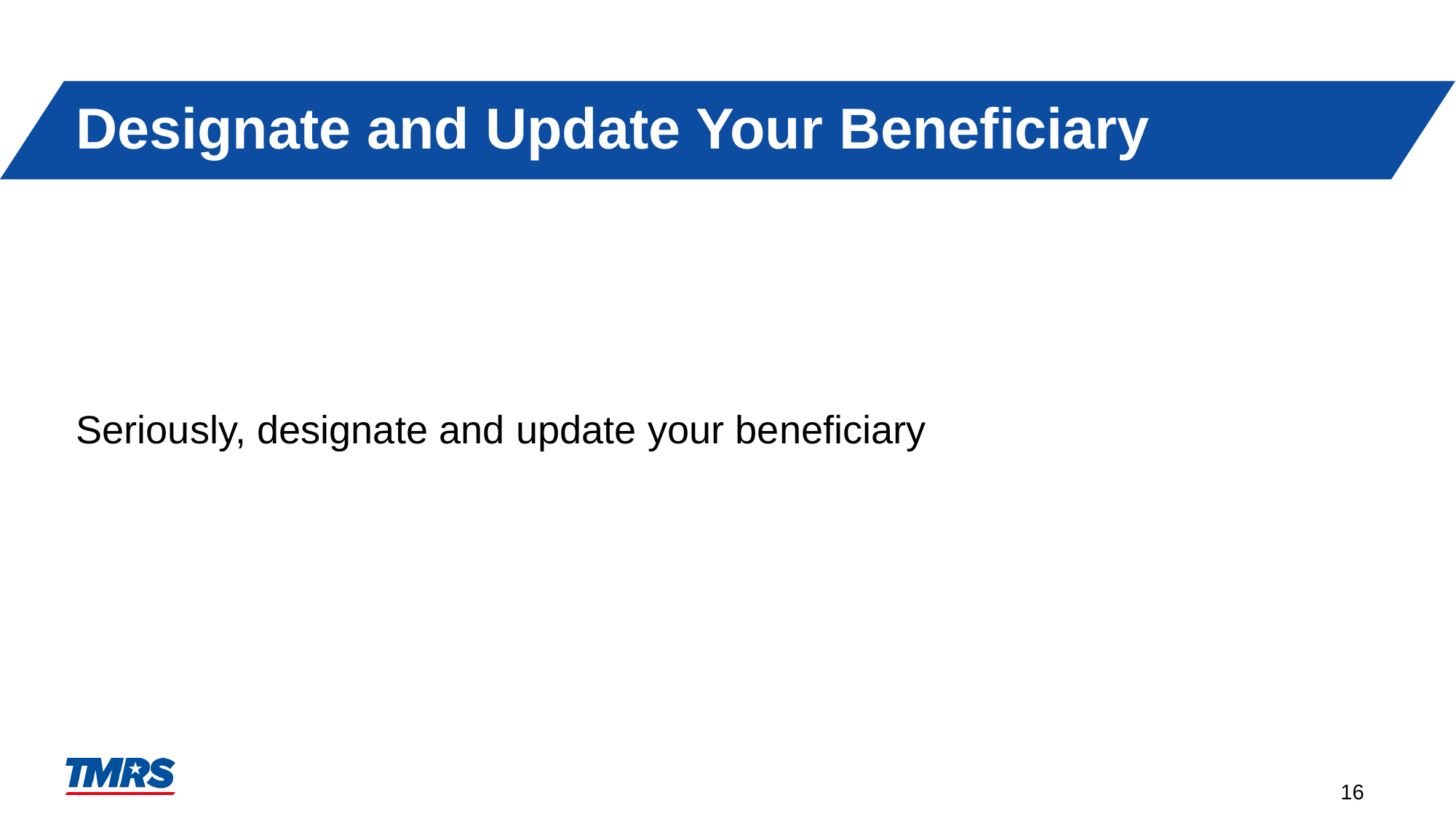

# Designate and Update Your Beneficiary

Seriously, designate and update your beneficiary

16